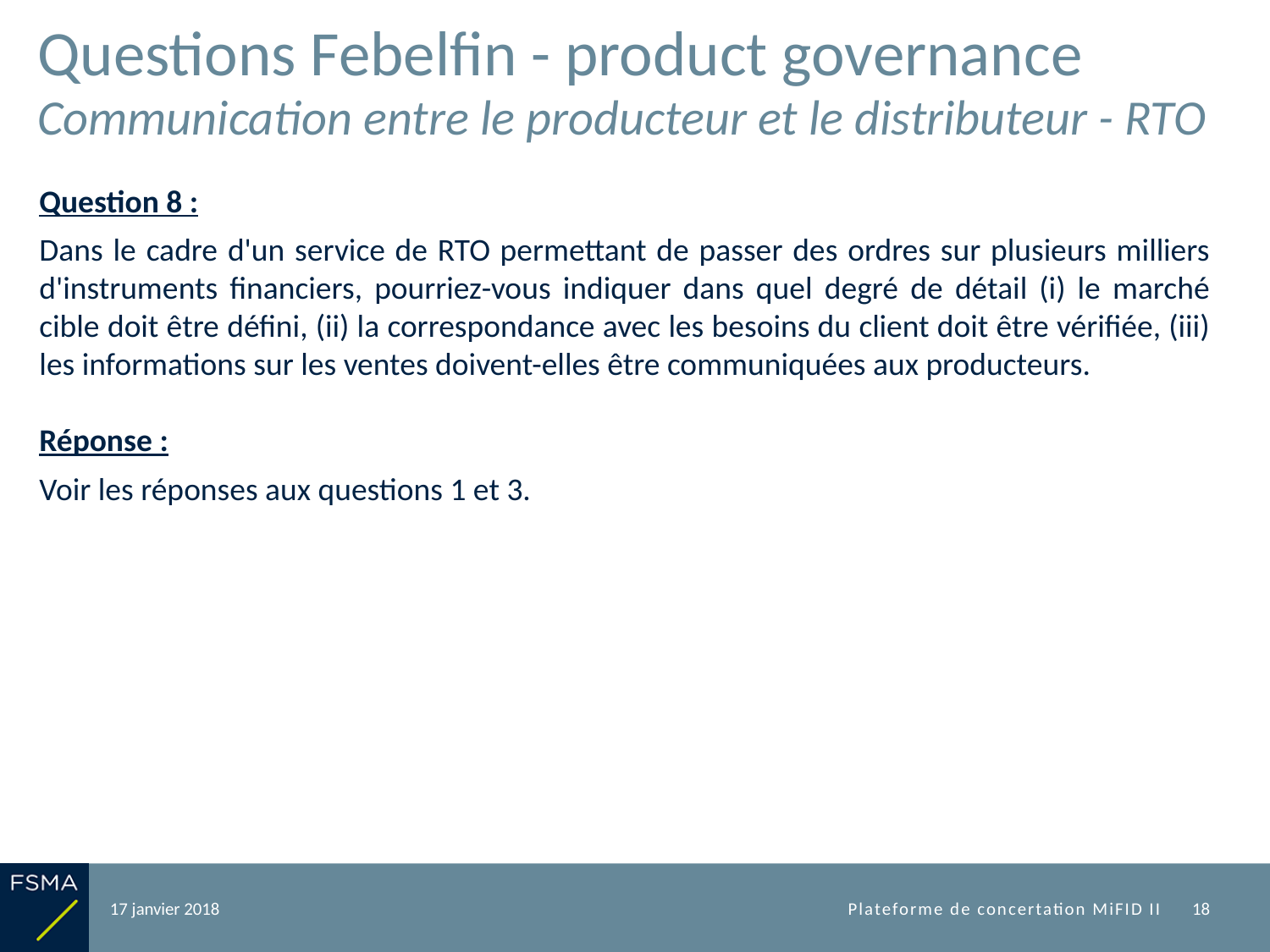

# Questions Febelfin - product governance Communication entre le producteur et le distributeur - RTO
Question 8 :
Dans le cadre d'un service de RTO permettant de passer des ordres sur plusieurs milliers d'instruments financiers, pourriez-vous indiquer dans quel degré de détail (i) le marché cible doit être défini, (ii) la correspondance avec les besoins du client doit être vérifiée, (iii) les informations sur les ventes doivent-elles être communiquées aux producteurs.

Réponse :
Voir les réponses aux questions 1 et 3.

17 janvier 2018
Plateforme de concertation MiFID II
18